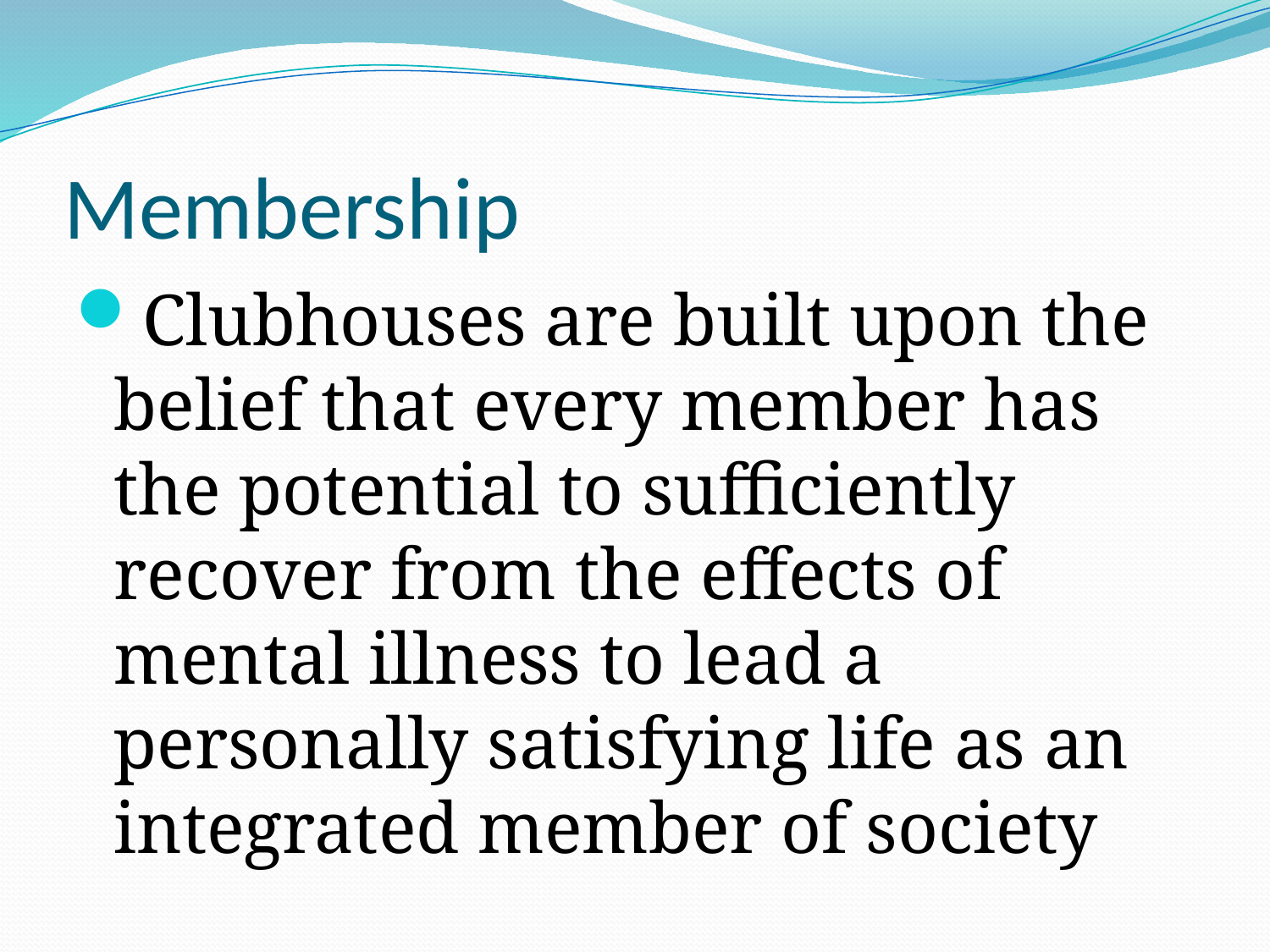

# Membership
Clubhouses are built upon the belief that every member has the potential to sufficiently recover from the effects of mental illness to lead a personally satisfying life as an integrated member of society